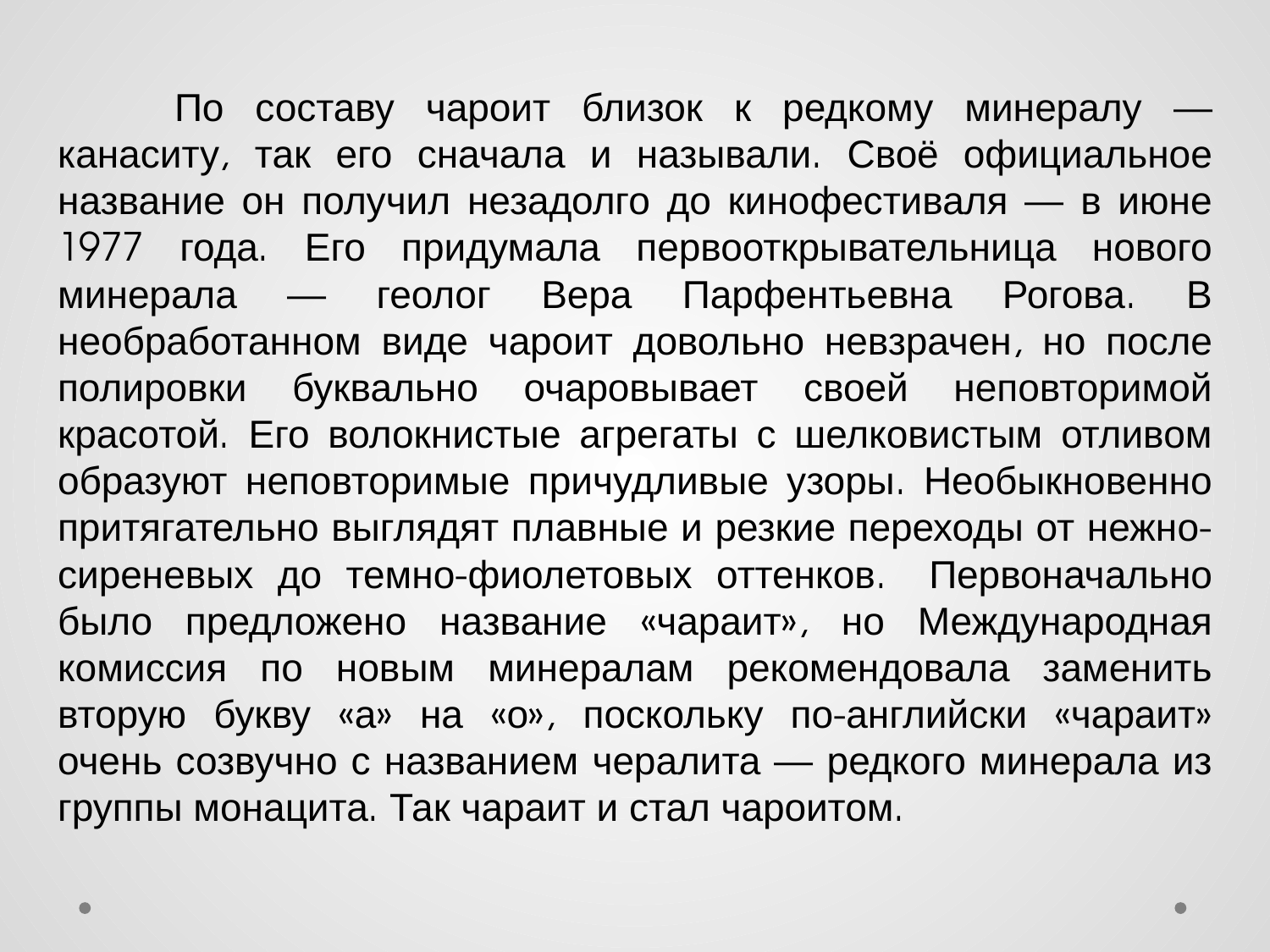

По составу чароит близок к редкому минералу — канаситу, так его сначала и называли. Своё официальное название он получил незадолго до кинофестиваля — в июне 1977 года. Его придумала первооткрывательница нового минерала — геолог Вера Парфентьевна Рогова. В необработанном виде чароит довольно невзрачен, но после полировки буквально очаровывает своей неповторимой красотой. Его волокнистые агрегаты с шелковистым отливом образуют неповторимые причудливые узоры. Необыкновенно притягательно выглядят плавные и резкие переходы от нежно-сиреневых до темно-фиолетовых оттенков. 	Первоначально было предложено название «чараит», но Международная комиссия по новым минералам рекомендовала заменить вторую букву «а» на «о», поскольку по-английски «чараит» очень созвучно с названием чералита — редкого минерала из группы монацита. Так чараит и стал чароитом.